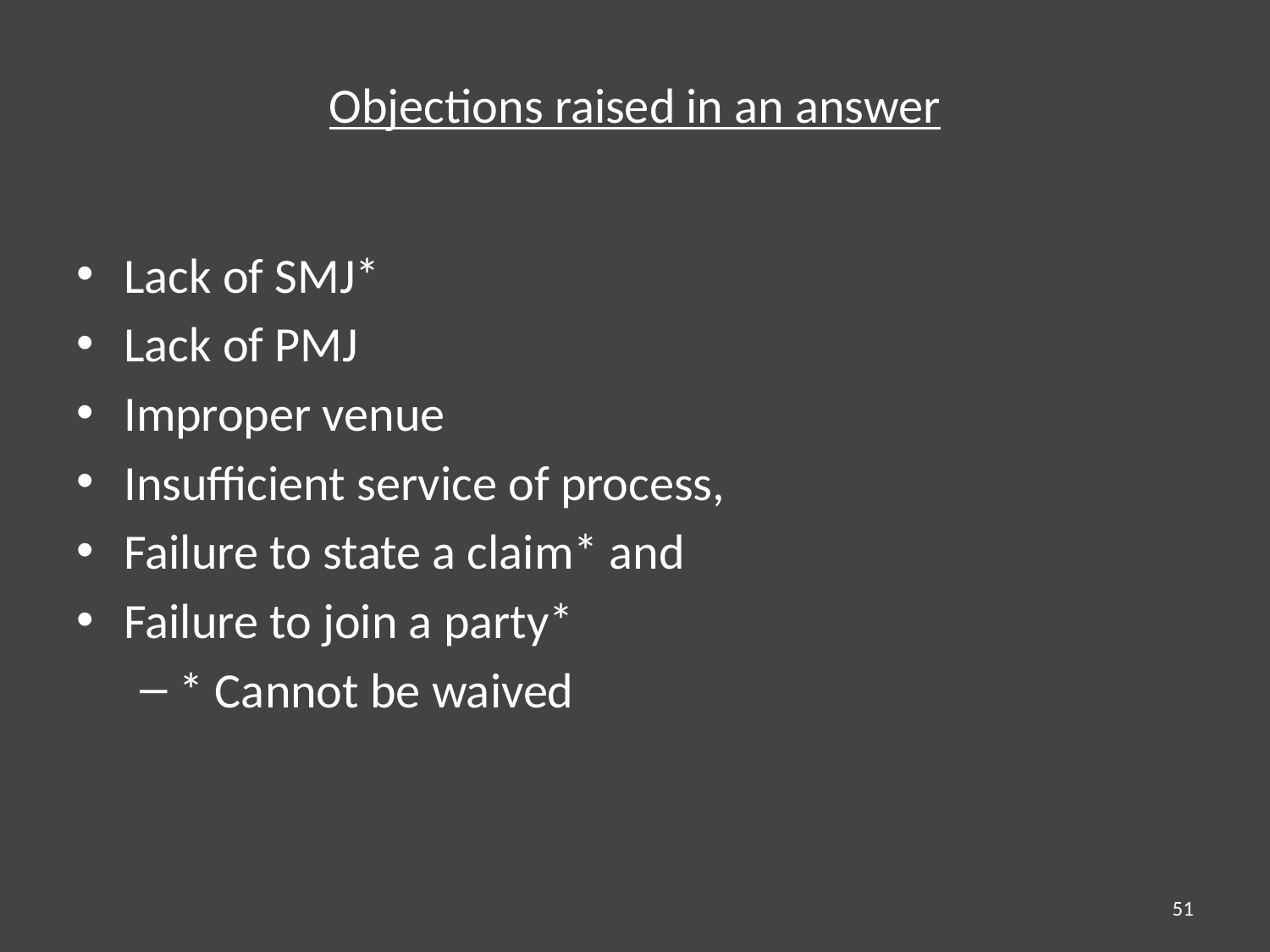

# Objections raised in an answer
Lack of SMJ*
Lack of PMJ
Improper venue
Insufficient service of process,
Failure to state a claim* and
Failure to join a party*
* Cannot be waived

51